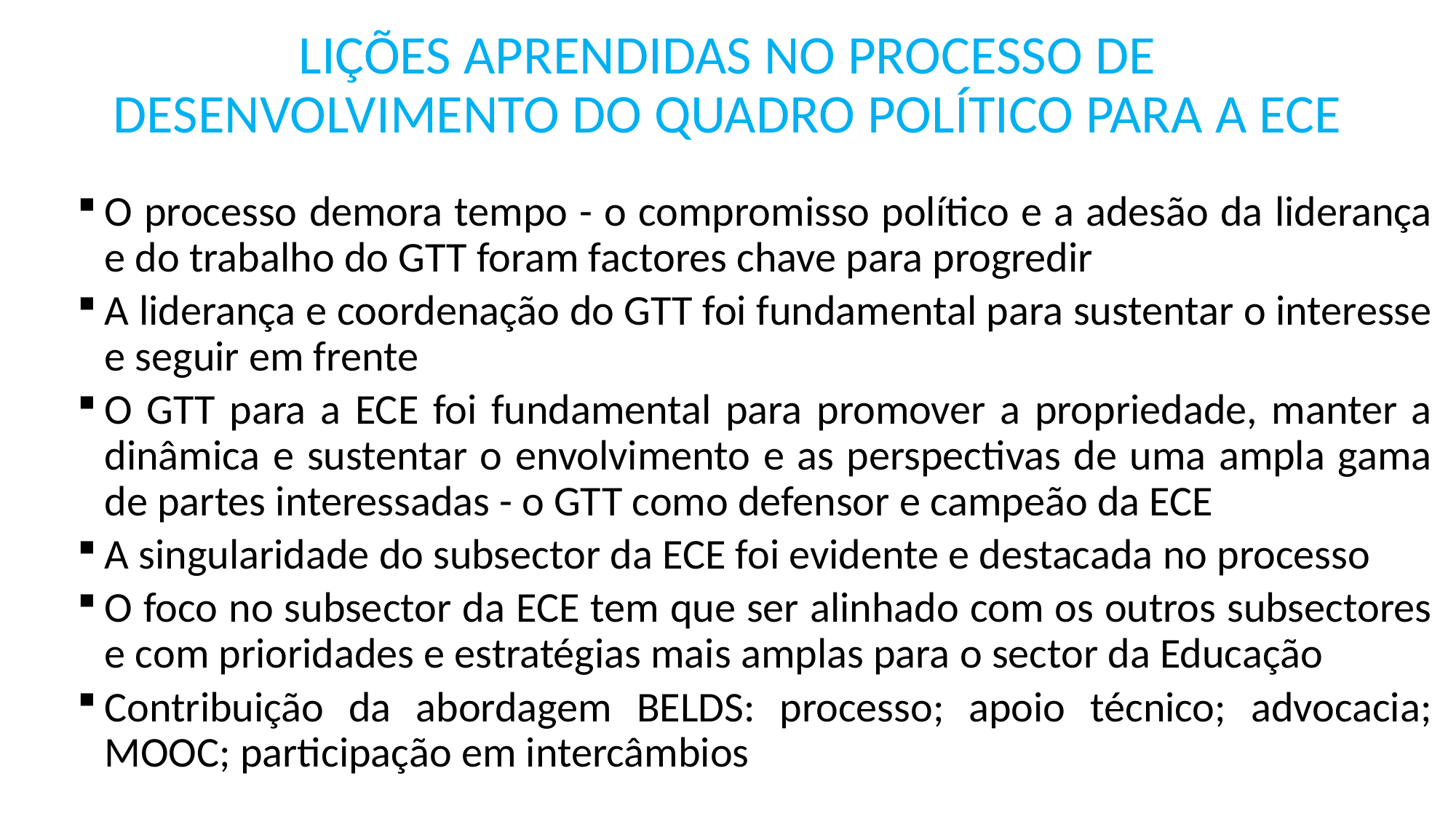

# LIÇÕES APRENDIDAS NO PROCESSO DE DESENVOLVIMENTO DO QUADRO POLÍTICO PARA A ECE
O processo demora tempo - o compromisso político e a adesão da liderança e do trabalho do GTT foram factores chave para progredir
A liderança e coordenação do GTT foi fundamental para sustentar o interesse e seguir em frente
O GTT para a ECE foi fundamental para promover a propriedade, manter a dinâmica e sustentar o envolvimento e as perspectivas de uma ampla gama de partes interessadas - o GTT como defensor e campeão da ECE
A singularidade do subsector da ECE foi evidente e destacada no processo
O foco no subsector da ECE tem que ser alinhado com os outros subsectores e com prioridades e estratégias mais amplas para o sector da Educação
Contribuição da abordagem BELDS: processo; apoio técnico; advocacia; MOOC; participação em intercâmbios